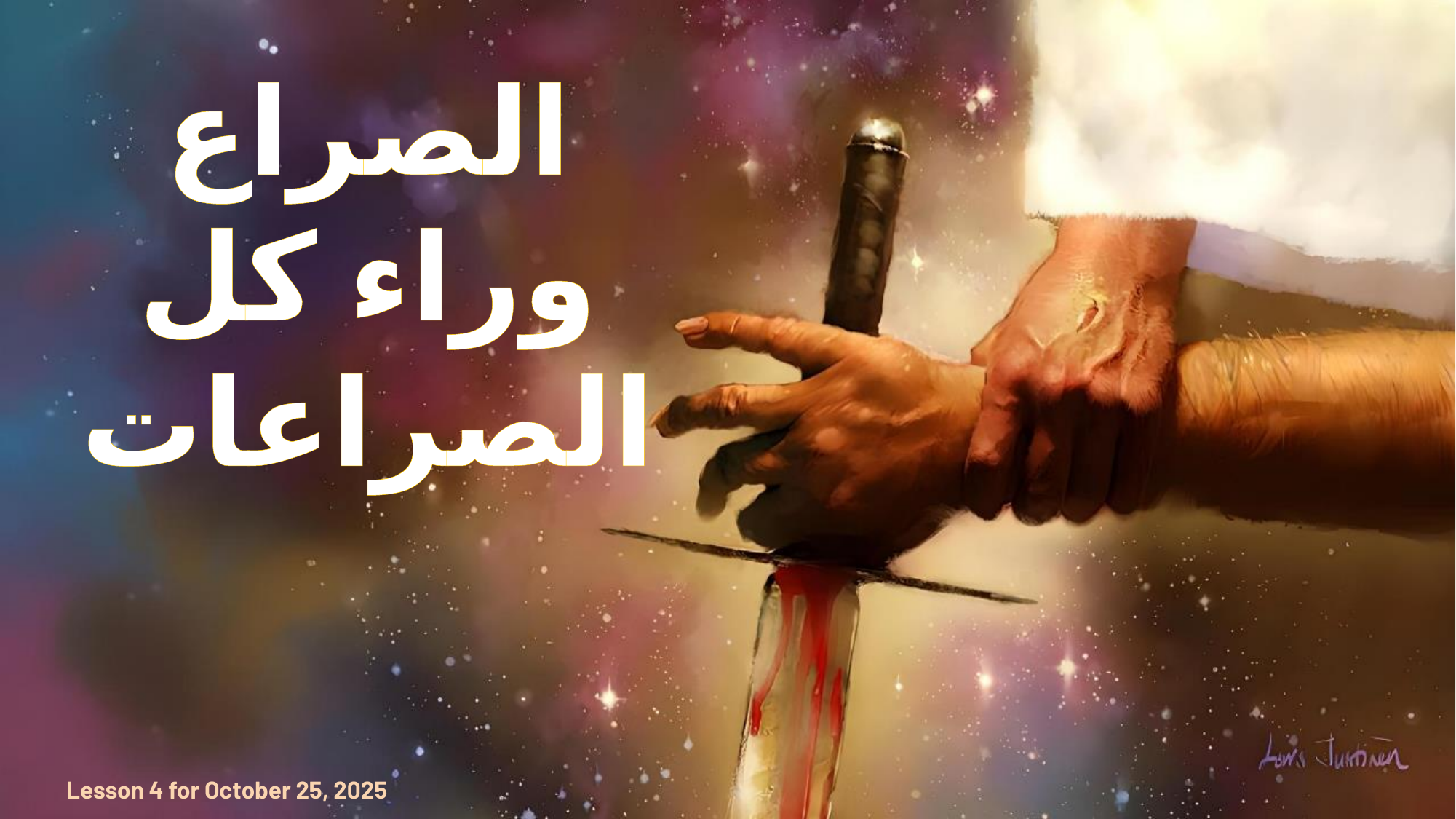

الصراع وراء كل الصراعات
Lesson 4 for October 25, 2025